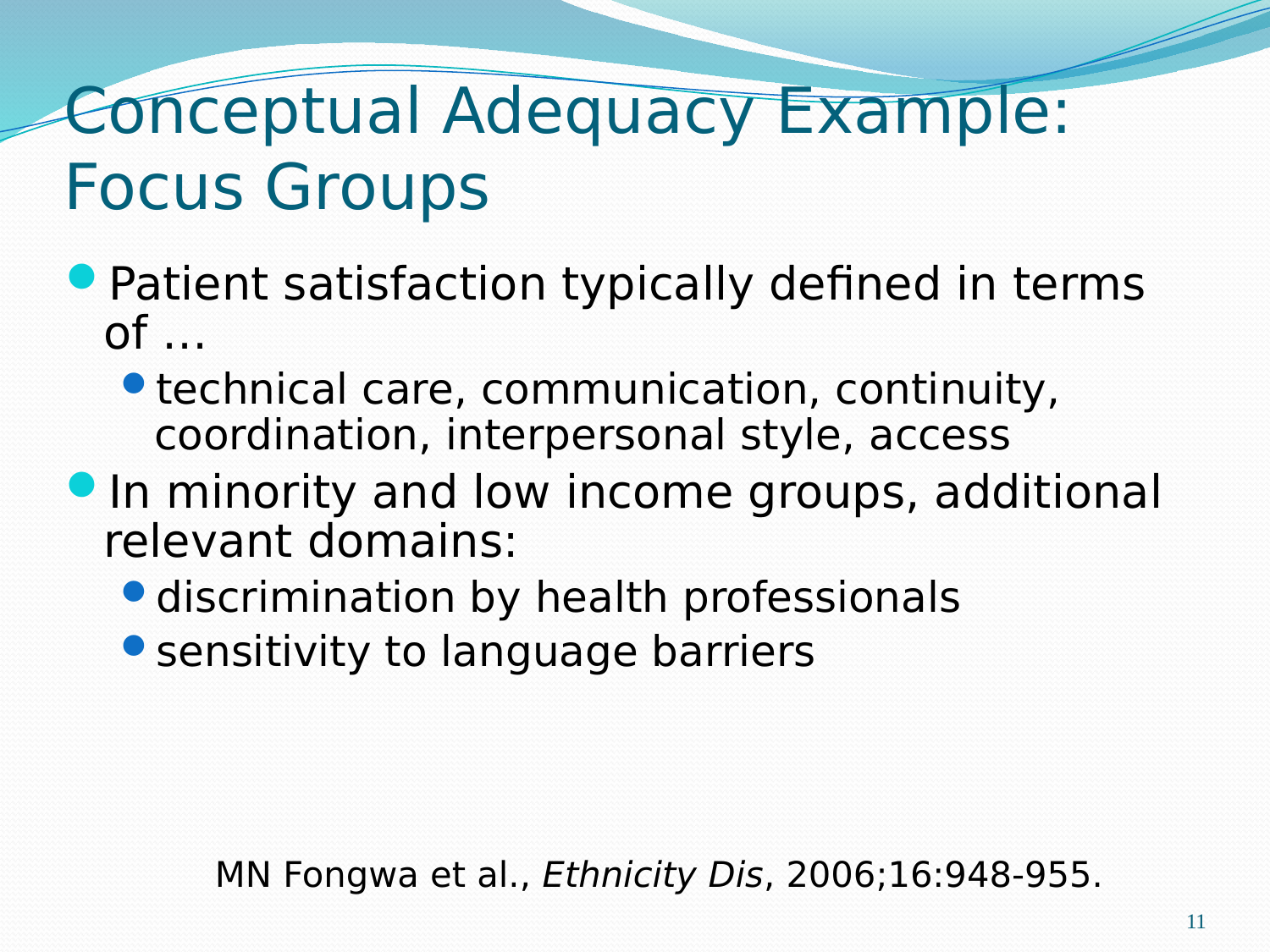

# Conceptual Adequacy Example: Focus Groups
Patient satisfaction typically defined in terms of …
technical care, communication, continuity, coordination, interpersonal style, access
In minority and low income groups, additional relevant domains:
discrimination by health professionals
sensitivity to language barriers
MN Fongwa et al., Ethnicity Dis, 2006;16:948-955.
11